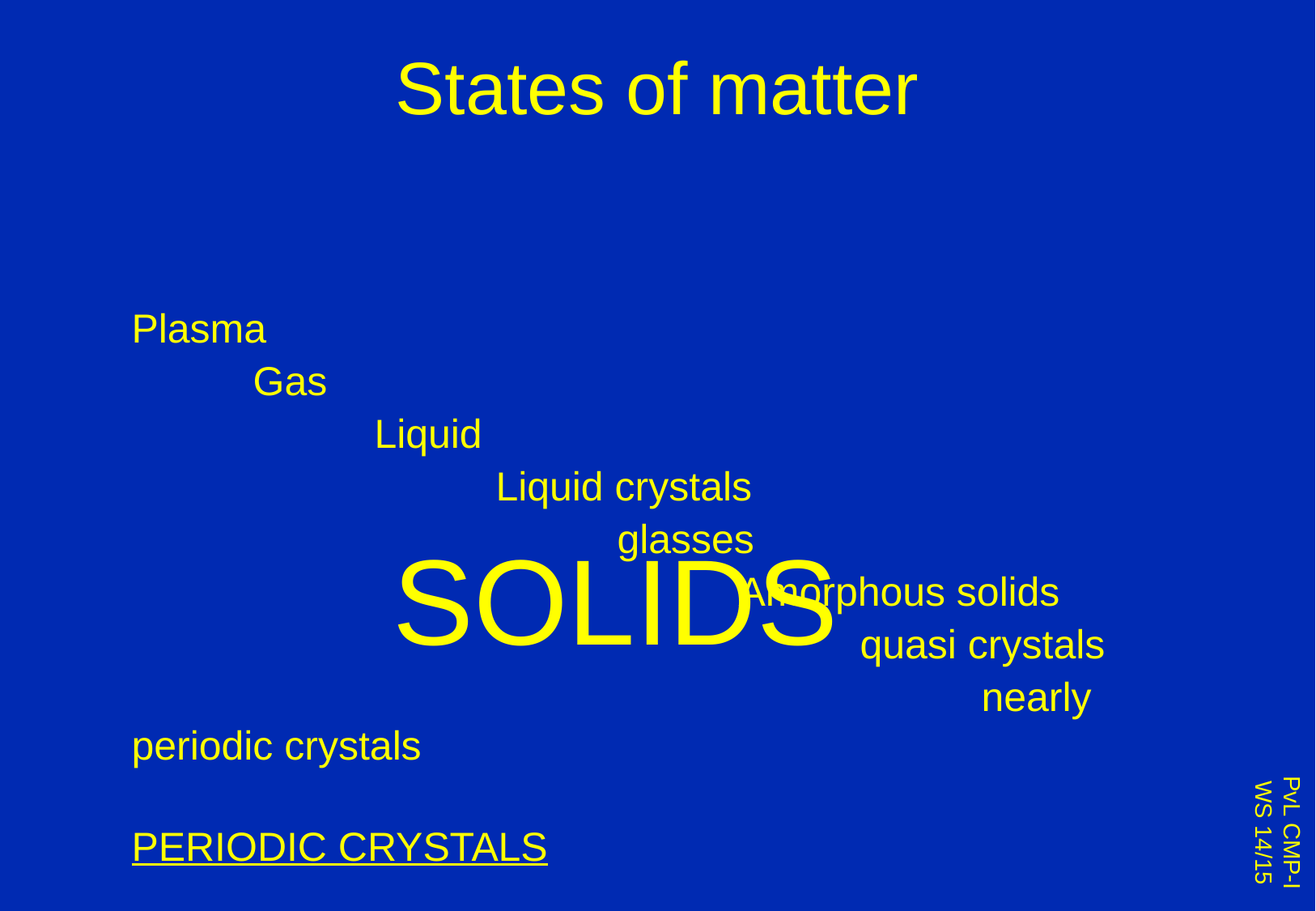

# States of matter

			Liquid crystals
				glasses
					Amorphous solids
						quasi crystals
							nearly periodic crystals
								PERIODIC CRYSTALS
Plasma
	Gas
		Liquid

SOLIDS